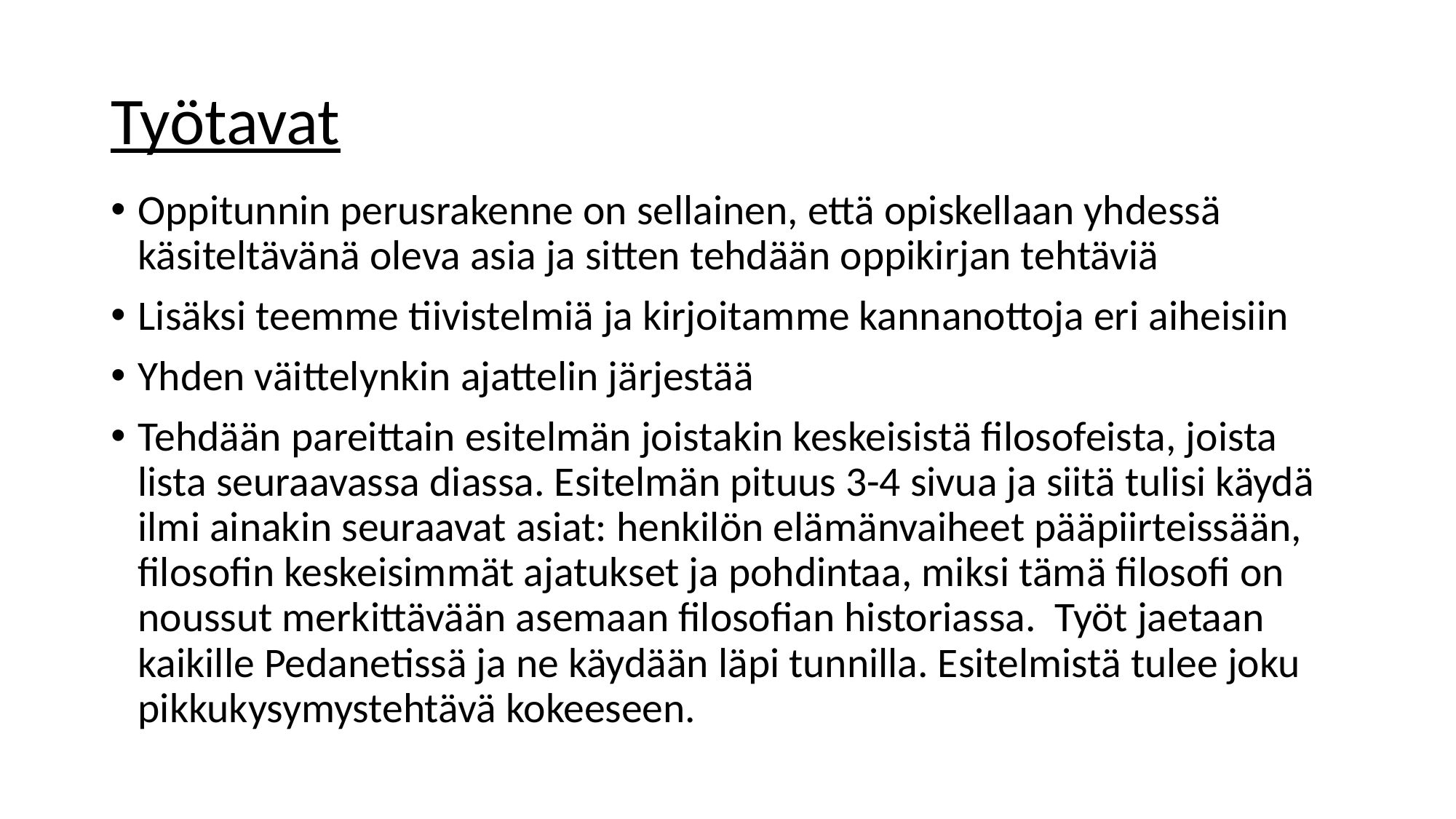

# Työtavat
Oppitunnin perusrakenne on sellainen, että opiskellaan yhdessä käsiteltävänä oleva asia ja sitten tehdään oppikirjan tehtäviä
Lisäksi teemme tiivistelmiä ja kirjoitamme kannanottoja eri aiheisiin
Yhden väittelynkin ajattelin järjestää
Tehdään pareittain esitelmän joistakin keskeisistä filosofeista, joista lista seuraavassa diassa. Esitelmän pituus 3-4 sivua ja siitä tulisi käydä ilmi ainakin seuraavat asiat: henkilön elämänvaiheet pääpiirteissään, filosofin keskeisimmät ajatukset ja pohdintaa, miksi tämä filosofi on noussut merkittävään asemaan filosofian historiassa.  Työt jaetaan kaikille Pedanetissä ja ne käydään läpi tunnilla. Esitelmistä tulee joku pikkukysymystehtävä kokeeseen.